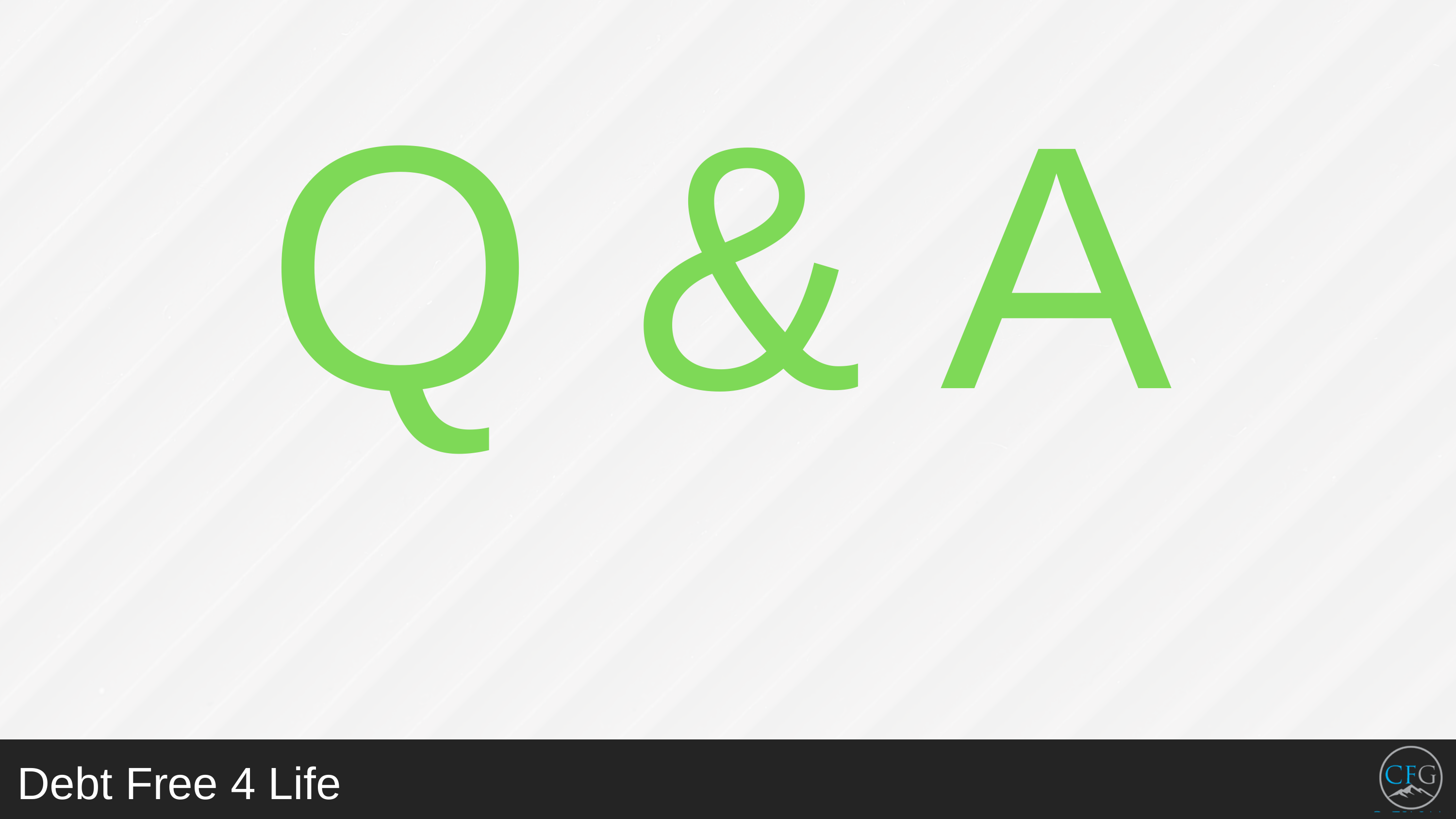

Q & A

Debt Free 4 Life